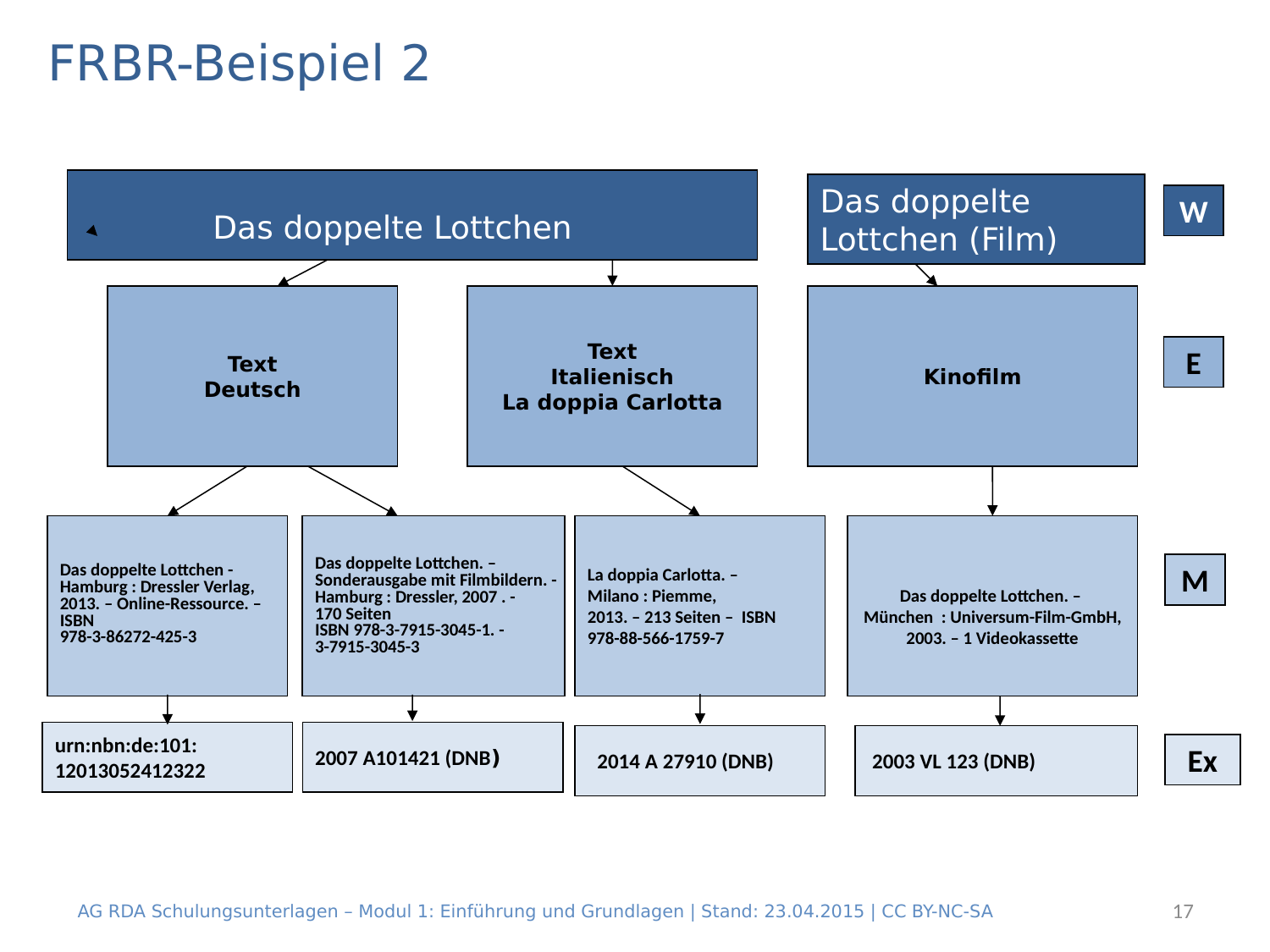

# FRBR-Beispiel 2

Das doppelte
Lottchen (Film)
Das doppelte Lottchen
W

Text
Deutsch
Text
Italienisch
La doppia Carlotta
Kinofilm
E

Das doppelte Lottchen. –
Sonderausgabe mit Filmbildern. -
Hamburg : Dressler, 2007 . -
170 Seiten
ISBN 978-3-7915-3045-1. -
3-7915-3045-3
La doppia Carlotta. –
Milano : Piemme,
2013. – 213 Seiten –  ISBN
978-88-566-1759-7

Das doppelte Lottchen. –
München  : Universum-Film-GmbH,
 2003. – 1 Videokassette
M
Das doppelte Lottchen -  Hamburg : Dressler Verlag,
2013. – Online-Ressource. – ISBN
978-3-86272-425-3

urn:nbn:de:101:
12013052412322
2007 A101421 (DNB)
  2014 A 27910 (DNB)
 2003 VL 123 (DNB)
Ex
AG RDA Schulungsunterlagen – Modul 1: Einführung und Grundlagen | Stand: 23.04.2015 | CC BY-NC-SA
17